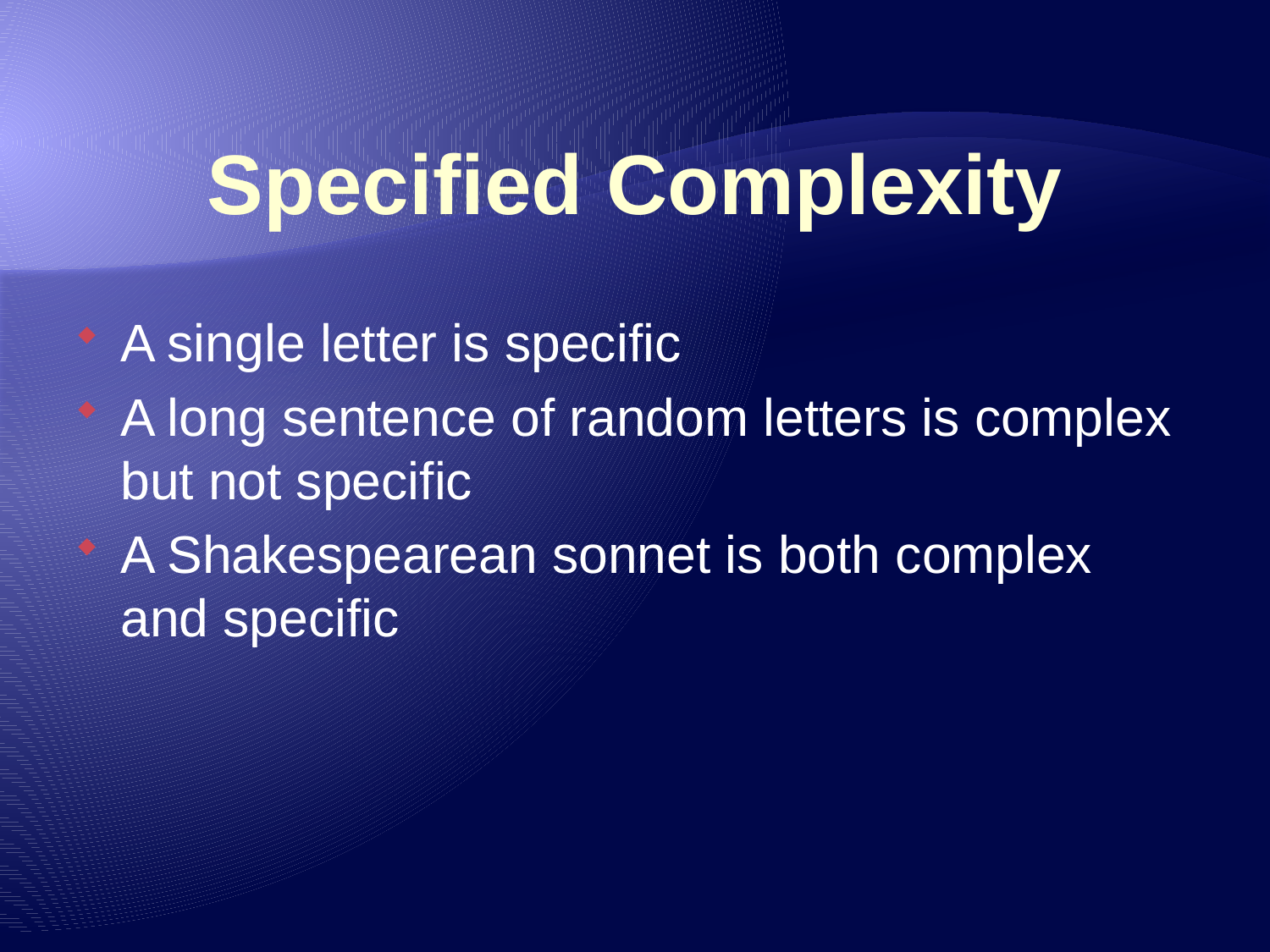

# Specified Complexity
A single letter is specific
A long sentence of random letters is complex but not specific
A Shakespearean sonnet is both complex and specific